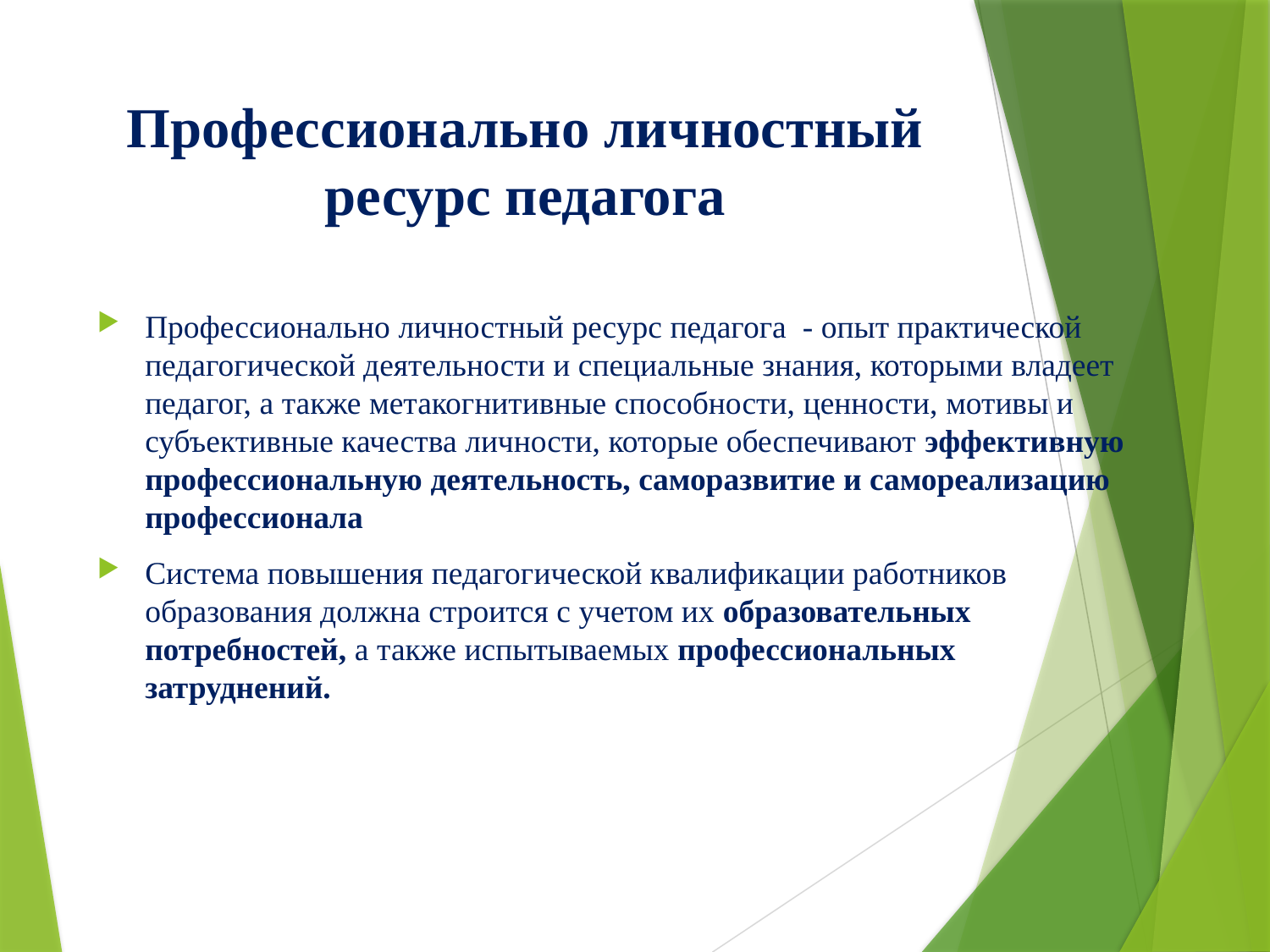

# Профессионально личностный ресурс педагога
Профессионально личностный ресурс педагога  - опыт практической педагогической деятельности и специальные знания, которыми владеет педагог, а также метакогнитивные способности, ценности, мотивы и субъективные качества личности, которые обеспечивают эффективную профессиональную деятельность, саморазвитие и самореализацию профессионала
Система повышения педагогической квалификации работников образования должна строится с учетом их образовательных потребностей, а также испытываемых профессиональных затруднений.